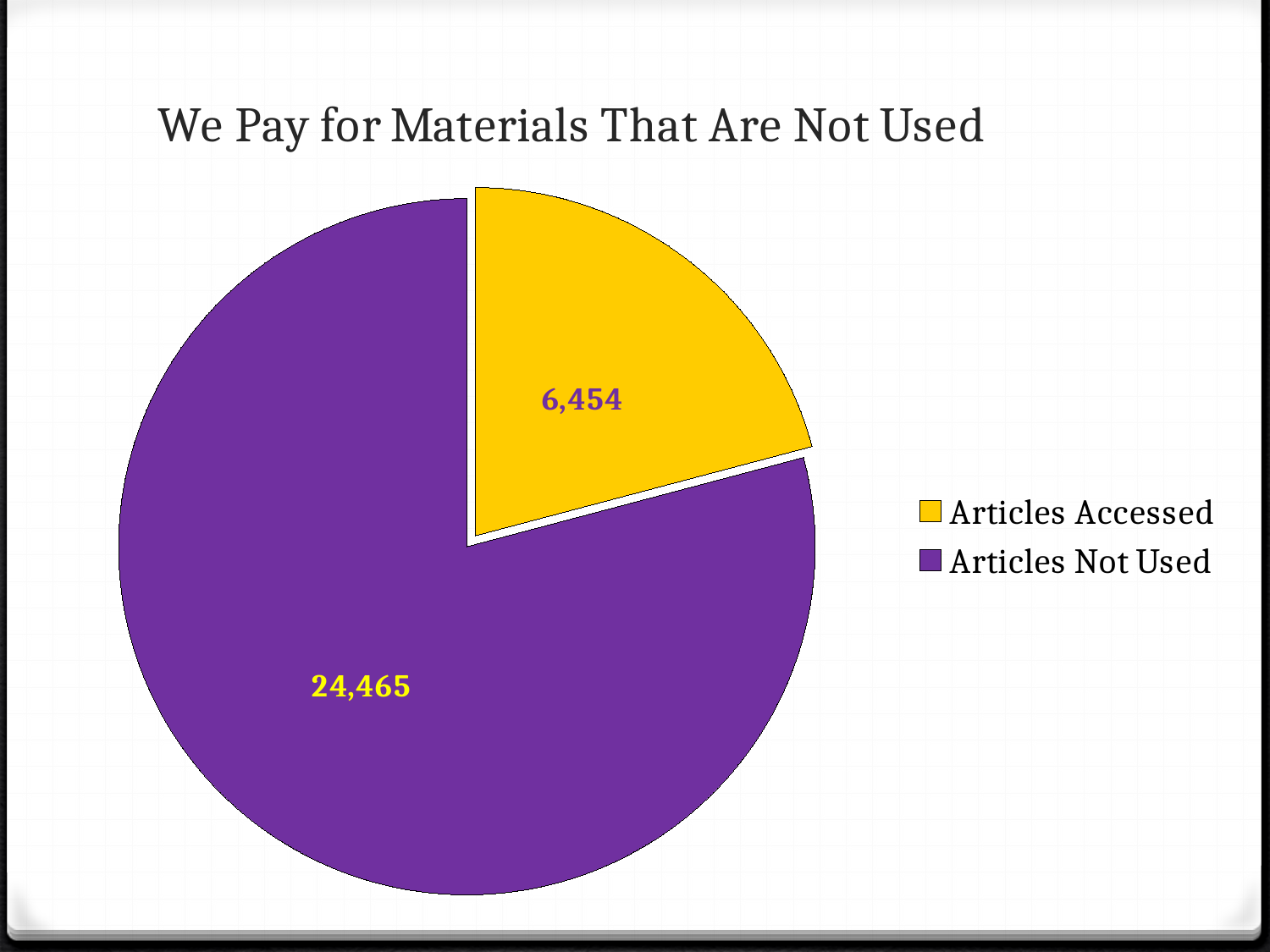

We Pay for Materials That Are Not Used

### Chart

| Category |  |
|---|---|
| Articles Accessed | 6454.0 |
| Articles Not Used | 24465.0 |

### Chart

| Category |
|---|